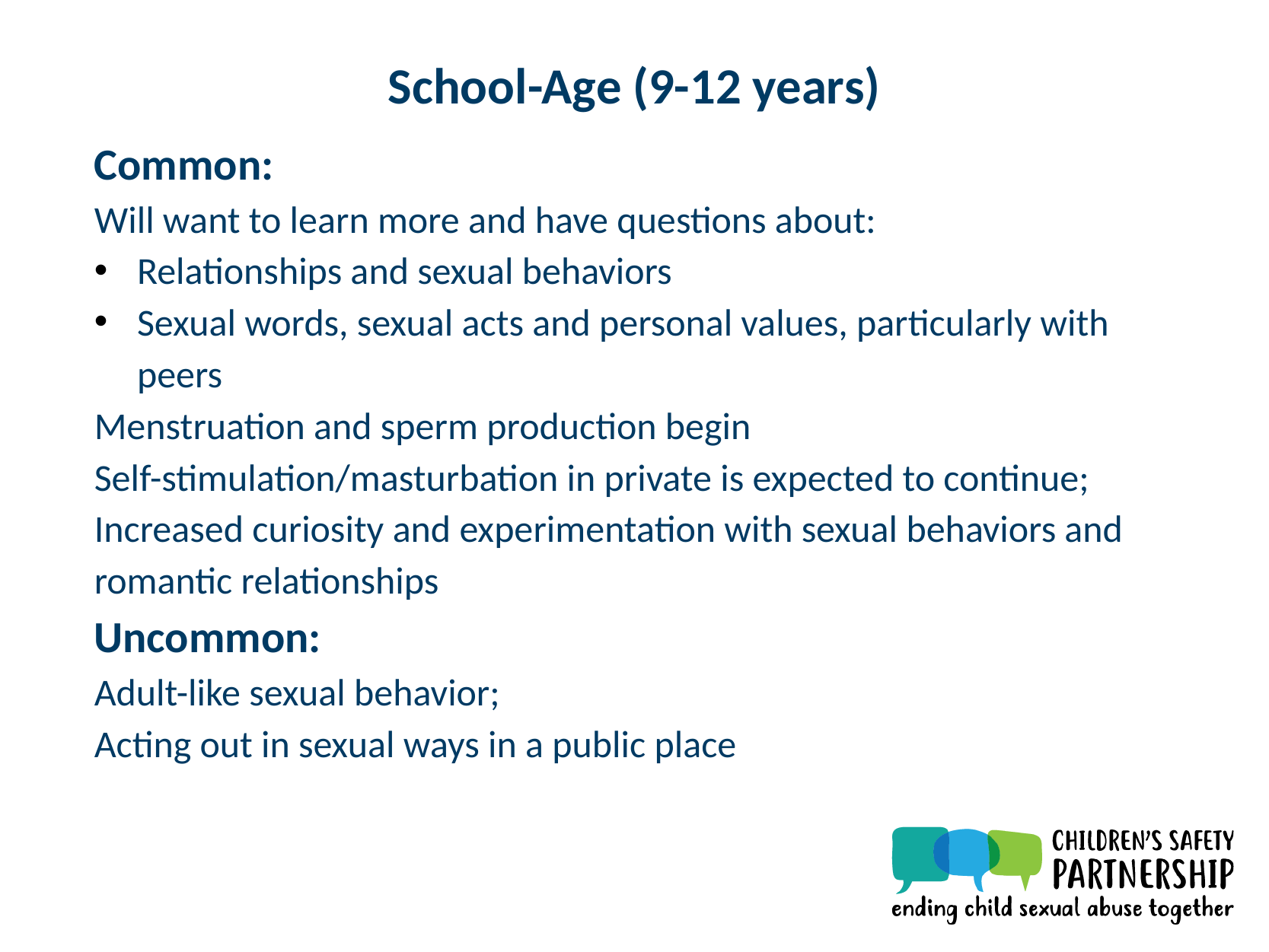

School-Age (9-12 years)
Common:
Will want to learn more and have questions about:
Relationships and sexual behaviors
Sexual words, sexual acts and personal values, particularly with peers
Menstruation and sperm production begin
Self-stimulation/masturbation in private is expected to continue;
Increased curiosity and experimentation with sexual behaviors and romantic relationships
Uncommon:
Adult-like sexual behavior;
Acting out in sexual ways in a public place